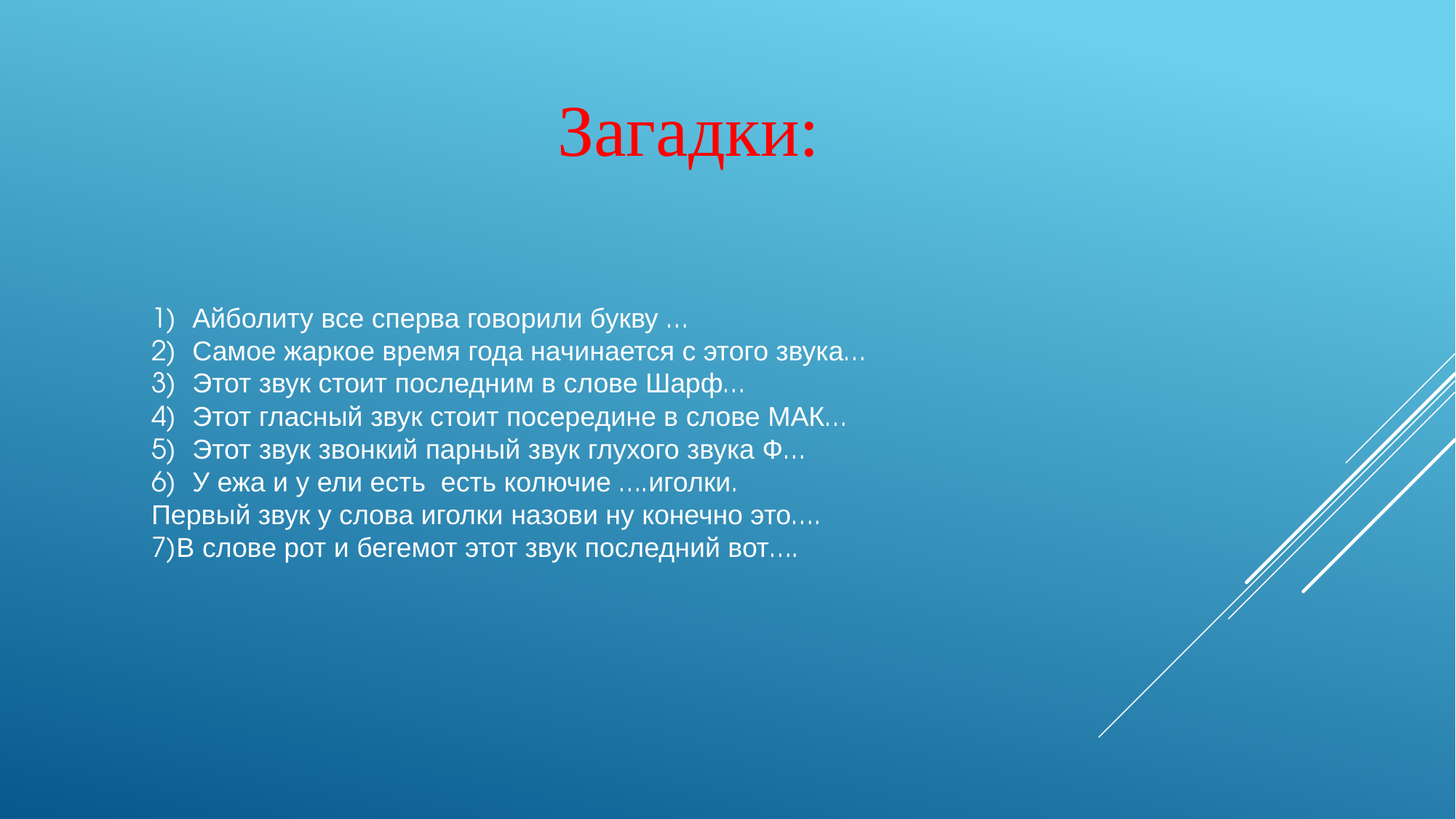

Загадки:
Айболиту все сперва говорили букву …
Самое жаркое время года начинается с этого звука…
Этот звук стоит последним в слове Шарф…
Этот гласный звук стоит посередине в слове МАК…
Этот звук звонкий парный звук глухого звука Ф…
У ежа и у ели есть  есть колючие ….иголки.
Первый звук у слова иголки назови ну конечно это….
7)В слове рот и бегемот этот звук последний вот….